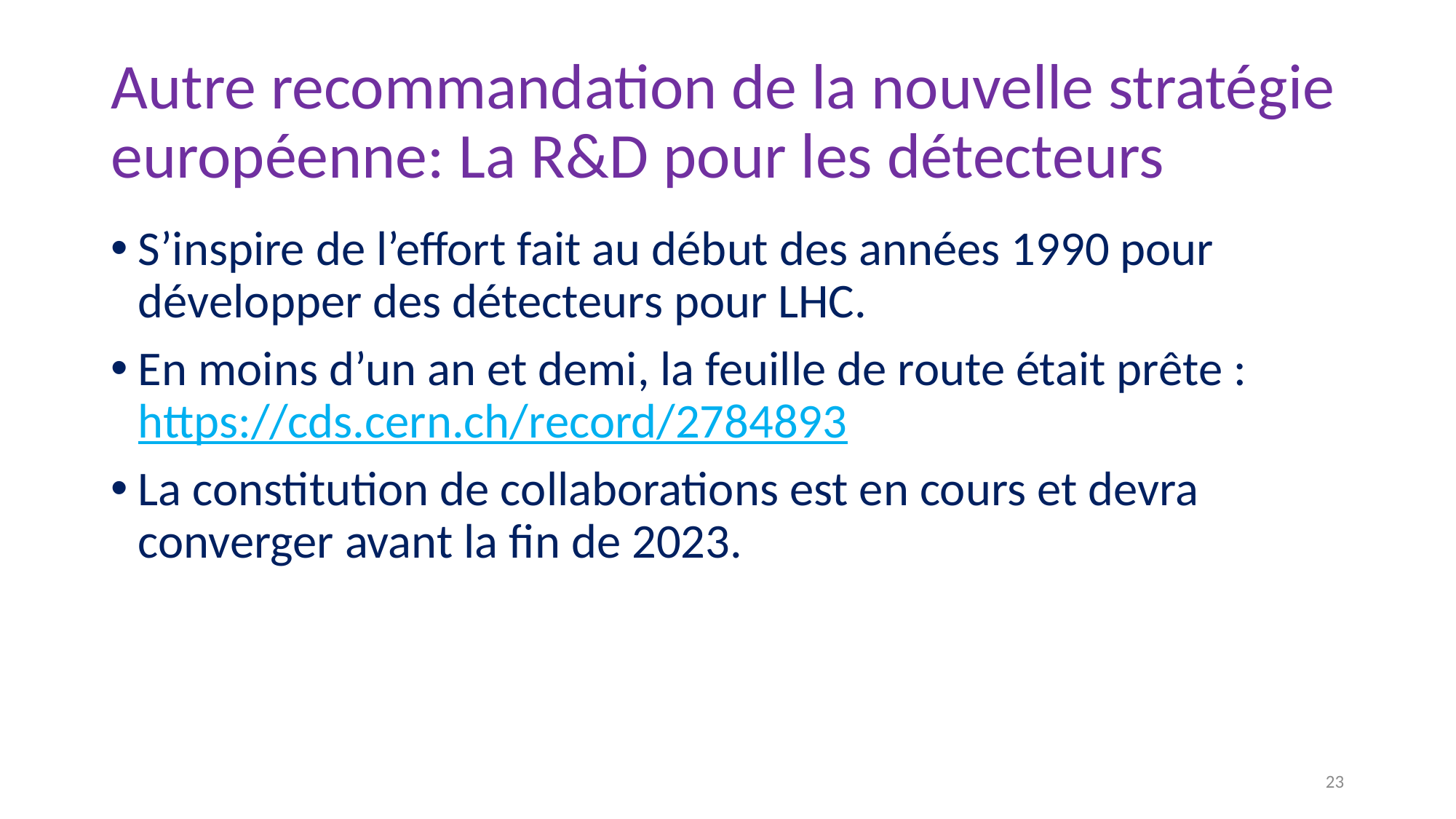

# Autre recommandation de la nouvelle stratégie européenne: La R&D pour les détecteurs
S’inspire de l’effort fait au début des années 1990 pour développer des détecteurs pour LHC.
En moins d’un an et demi, la feuille de route était prête : https://cds.cern.ch/record/2784893
La constitution de collaborations est en cours et devra converger avant la fin de 2023.
23